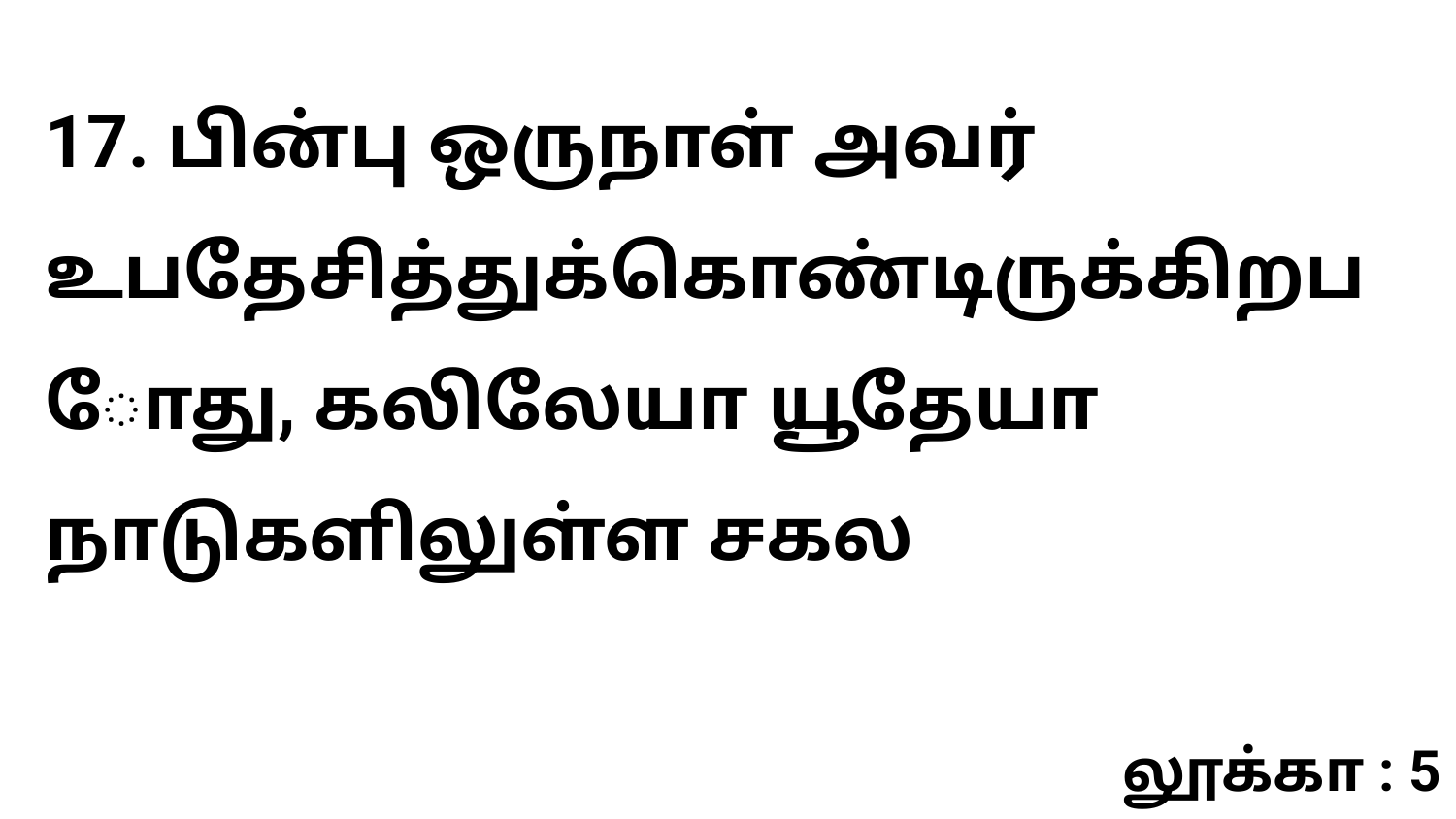

17. பின்பு ஒருநாள் அவர் உபதேசித்துக்கொண்டிருக்கிறபோது, கலிலேயா யூதேயா நாடுகளிலுள்ள சகல
லூக்கா : 5